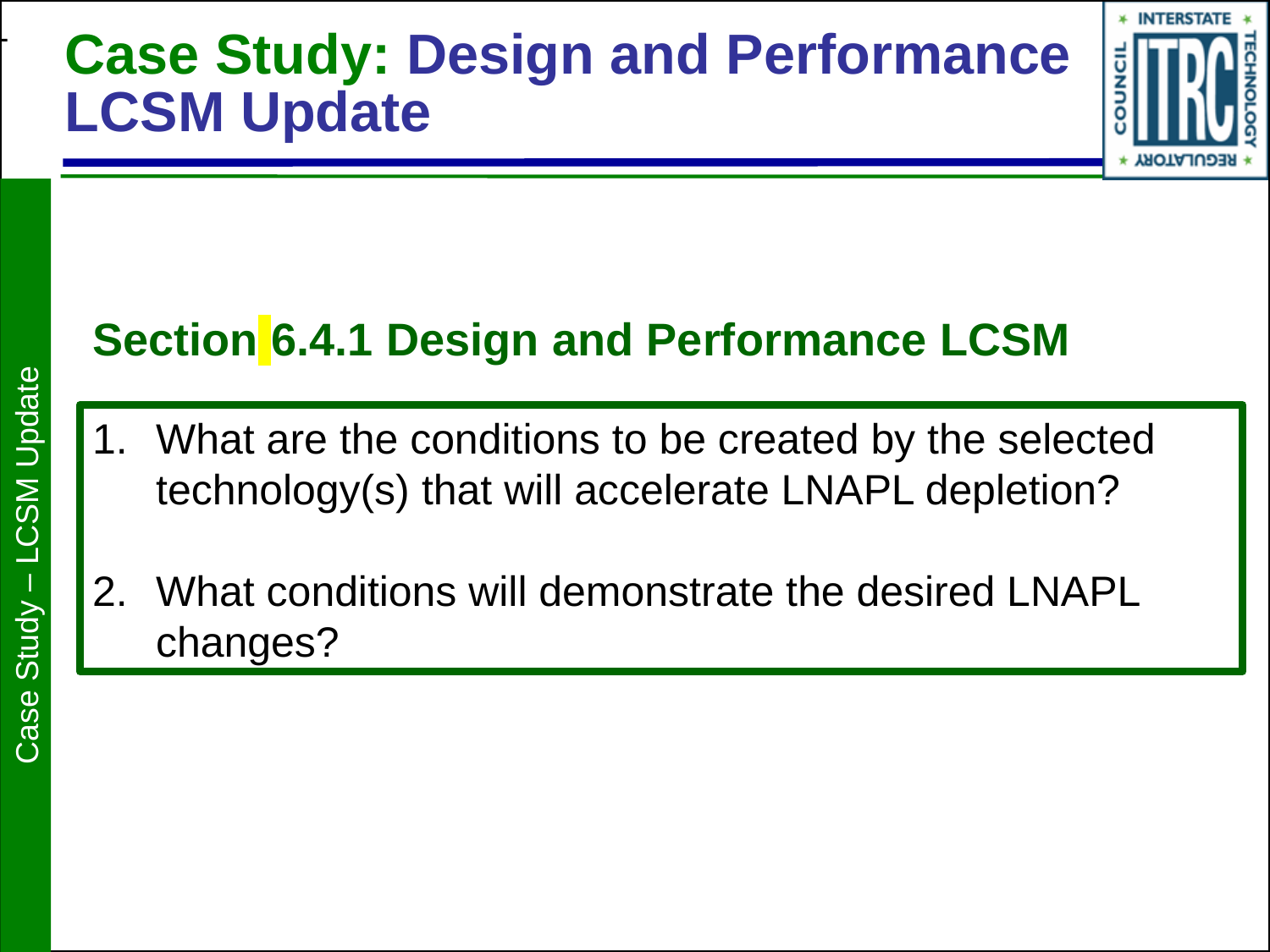

Case Study: Design and Performance LCSM Update
Section 6.4.1 Design and Performance LCSM
What are the conditions to be created by the selected technology(s) that will accelerate LNAPL depletion?

What conditions will demonstrate the desired LNAPL changes?
Case Study – LCSM Update